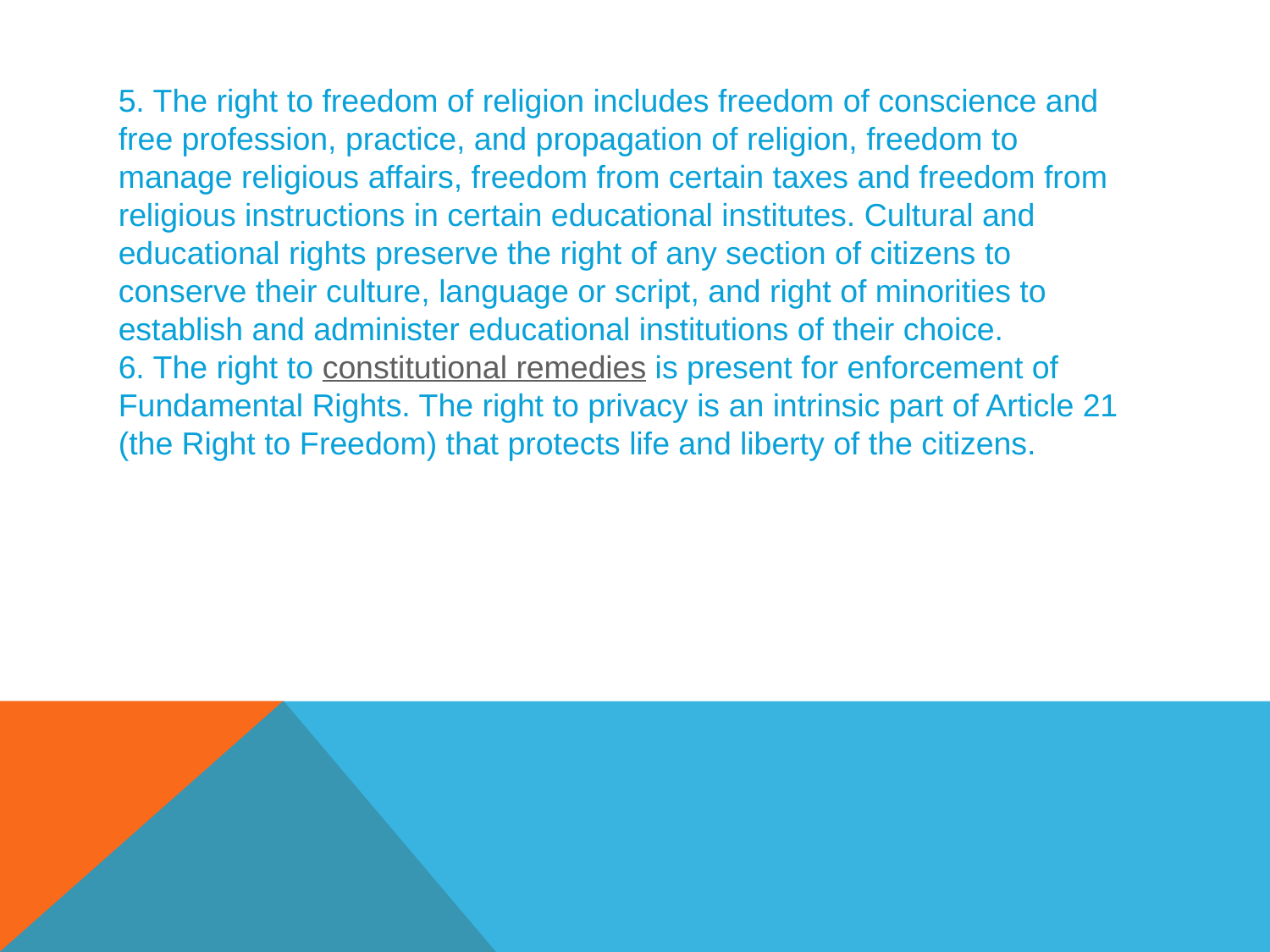

5. The right to freedom of religion includes freedom of conscience and free profession, practice, and propagation of religion, freedom to manage religious affairs, freedom from certain taxes and freedom from religious instructions in certain educational institutes. Cultural and educational rights preserve the right of any section of citizens to conserve their culture, language or script, and right of minorities to establish and administer educational institutions of their choice.
6. The right to constitutional remedies is present for enforcement of Fundamental Rights. The right to privacy is an intrinsic part of Article 21 (the Right to Freedom) that protects life and liberty of the citizens.